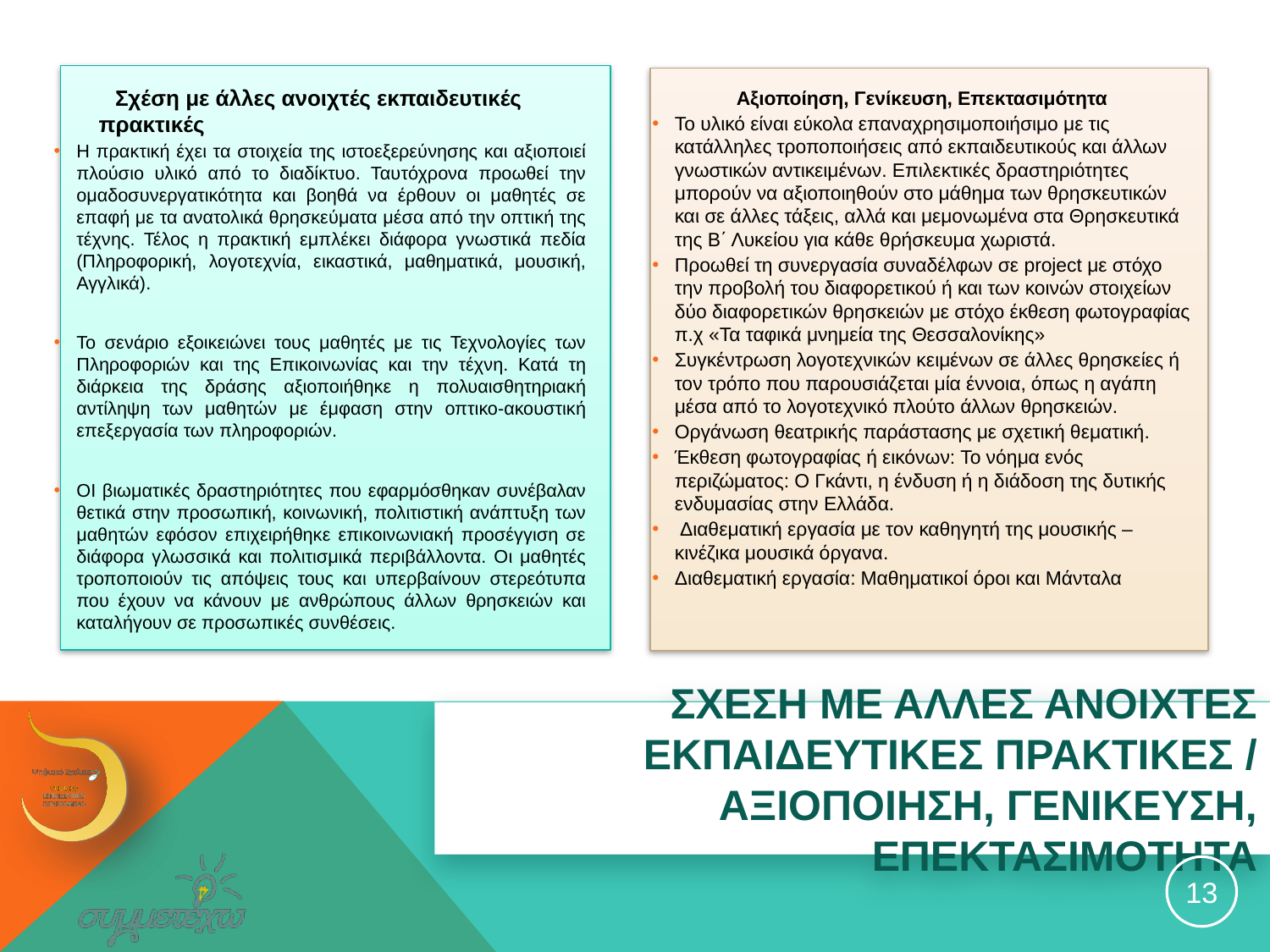

Σχέση με άλλες ανοιχτές εκπαιδευτικές πρακτικές
Η πρακτική έχει τα στοιχεία της ιστοεξερεύνησης και αξιοποιεί πλούσιο υλικό από το διαδίκτυο. Ταυτόχρονα προωθεί την ομαδοσυνεργατικότητα και βοηθά να έρθουν οι μαθητές σε επαφή με τα ανατολικά θρησκεύματα μέσα από την οπτική της τέχνης. Τέλος η πρακτική εμπλέκει διάφορα γνωστικά πεδία (Πληροφορική, λογοτεχνία, εικαστικά, μαθηματικά, μουσική, Αγγλικά).

Το σενάριο εξοικειώνει τους μαθητές με τις Τεχνολογίες των Πληροφοριών και της Επικοινωνίας και την τέχνη. Κατά τη διάρκεια της δράσης αξιοποιήθηκε η πολυαισθητηριακή αντίληψη των μαθητών με έμφαση στην οπτικο-ακουστική επεξεργασία των πληροφοριών.

ΟΙ βιωματικές δραστηριότητες που εφαρμόσθηκαν συνέβαλαν θετικά στην προσωπική, κοινωνική, πολιτιστική ανάπτυξη των μαθητών εφόσον επιχειρήθηκε επικοινωνιακή προσέγγιση σε διάφορα γλωσσικά και πολιτισμικά περιβάλλοντα. Οι μαθητές τροποποιούν τις απόψεις τους και υπερβαίνουν στερεότυπα που έχουν να κάνουν με ανθρώπους άλλων θρησκειών και καταλήγουν σε προσωπικές συνθέσεις.

                           Αξιοποίηση, Γενίκευση, Επεκτασιμότητα
Το υλικό είναι εύκολα επαναχρησιμοποιήσιμο με τις κατάλληλες τροποποιήσεις από εκπαιδευτικούς και άλλων γνωστικών αντικειμένων. Επιλεκτικές δραστηριότητες μπορούν να αξιοποιηθούν στο μάθημα των θρησκευτικών και σε άλλες τάξεις, αλλά και μεμονωμένα στα Θρησκευτικά της Β΄ Λυκείου για κάθε θρήσκευμα χωριστά.
Προωθεί τη συνεργασία συναδέλφων σε project με στόχο την προβολή του διαφορετικού ή και των κοινών στοιχείων δύο διαφορετικών θρησκειών με στόχο έκθεση φωτογραφίας π.χ «Τα ταφικά μνημεία της Θεσσαλονίκης»
Συγκέντρωση λογοτεχνικών κειμένων σε άλλες θρησκείες ή τον τρόπο που παρουσιάζεται μία έννοια, όπως η αγάπη μέσα από το λογοτεχνικό πλούτο άλλων θρησκειών.
Οργάνωση θεατρικής παράστασης με σχετική θεματική.
Έκθεση φωτογραφίας ή εικόνων: Το νόημα ενός περιζώματος: Ο Γκάντι, η ένδυση ή η διάδοση της δυτικής ενδυμασίας στην Ελλάδα.
 Διαθεματική εργασία με τον καθηγητή της μουσικής – κινέζικα μουσικά όργανα.
Διαθεματική εργασία: Μαθηματικοί όροι και Μάνταλα

# ΣΧΕΣΗ ΜΕ ΑΛΛΕΣ ΑΝΟΙΧΤΕΣ ΕΚΠΑΙΔΕΥΤΙΚΕΣ ΠΡΑΚΤΙΚΕΣ / ΑΞΙΟΠΟΙΗΣΗ, ΓΕΝΙΚΕΥΣΗ, ΕΠΕΚΤΑΣΙΜΟΤΗΤΑ
13